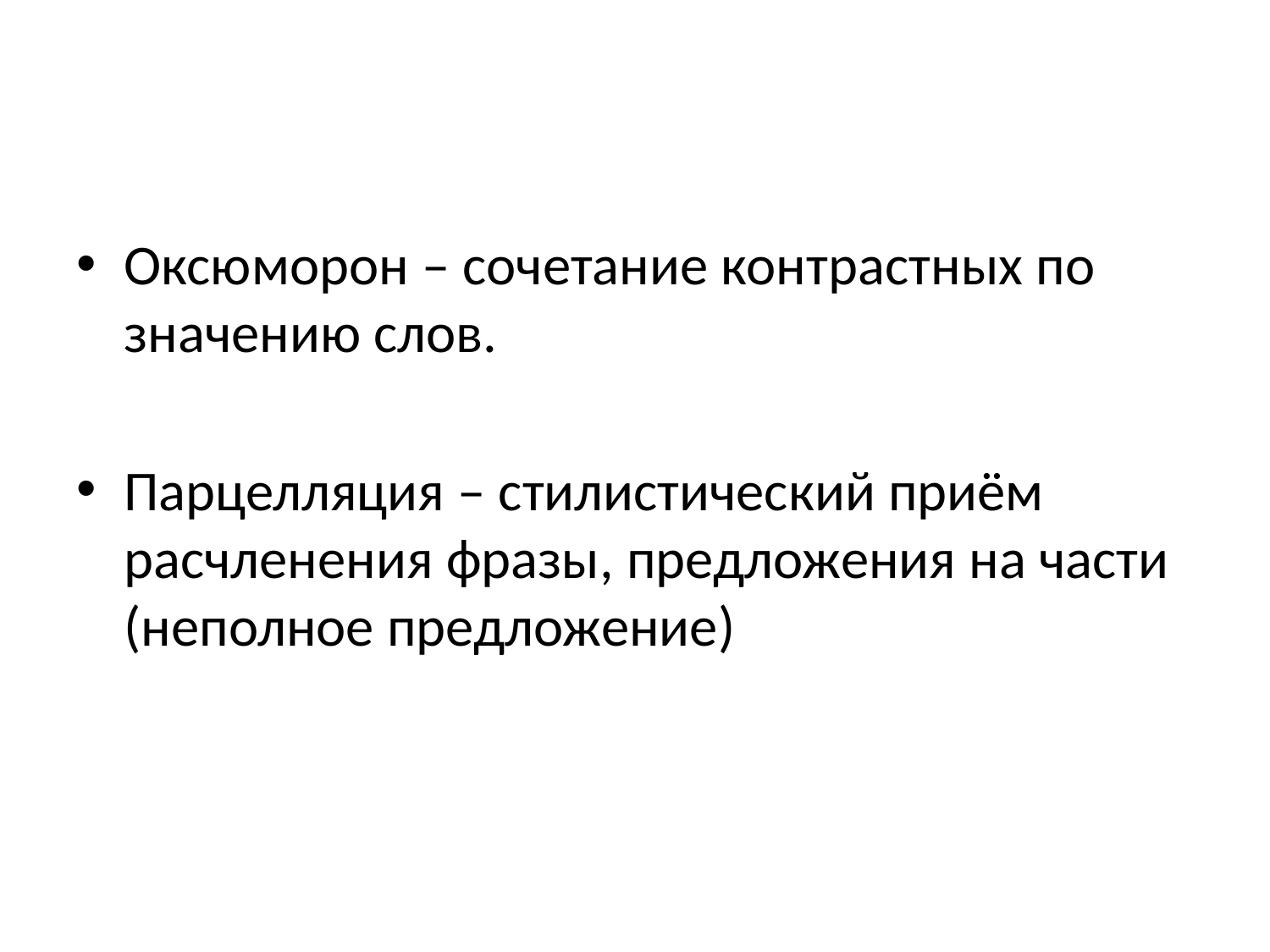

#
Оксюморон – сочетание контрастных по значению слов.

Парцелляция – стилистический приём расчленения фразы, предложения на части (неполное предложение)